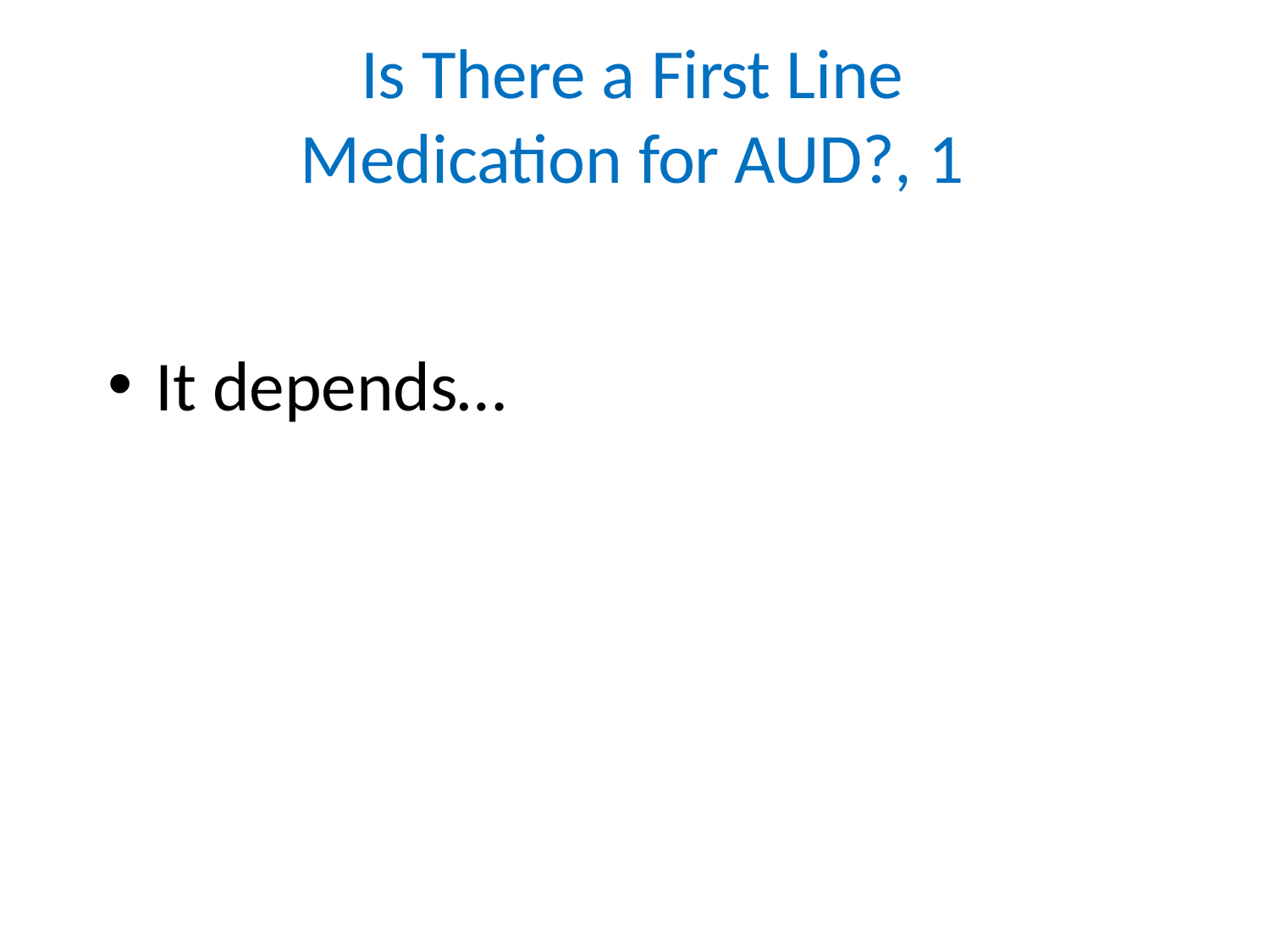

# Is There a First Line  Medication for AUD?, 1
It depends…